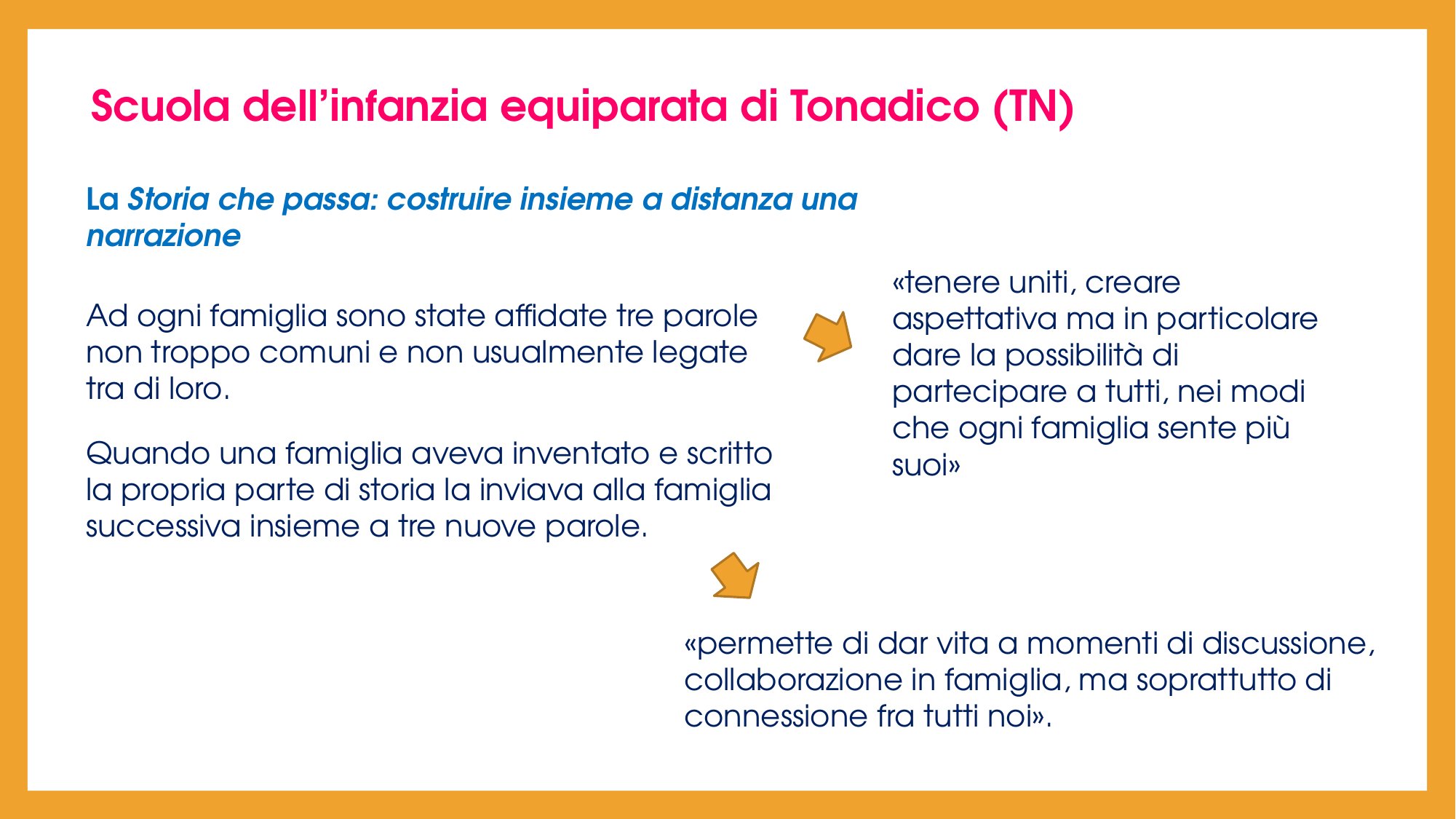

Scuola dell’infanzia equiparata di Tonadico (TN)
La Storia che passa: costruire insieme a distanza una narrazione

Ad ogni famiglia sono state affidate tre parole non troppo comuni e non usualmente legate tra di loro.
«tenere uniti, creare aspettativa ma in particolare dare la possibilità di partecipare a tutti, nei modi che ogni famiglia sente più suoi»

Quando una famiglia aveva inventato e scritto la propria parte di storia la inviava alla famiglia successiva insieme a tre nuove parole.

«permette di dar vita a momenti di discussione, collaborazione in famiglia, ma soprattutto di connessione fra tutti noi».